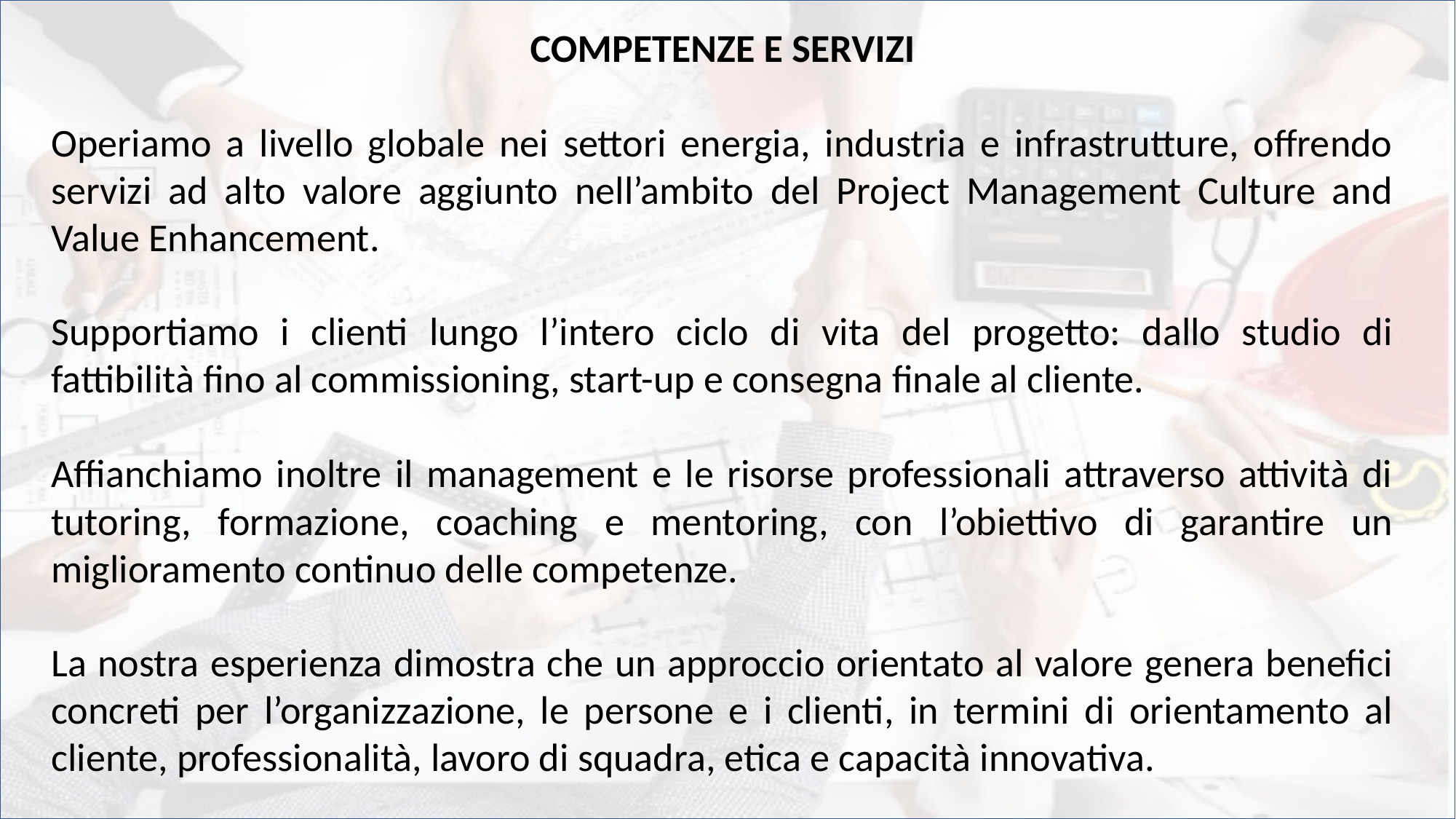

COMPETENZE E SERVIZI

Operiamo a livello globale nei settori energia, industria e infrastrutture, offrendo servizi ad alto valore aggiunto nell’ambito del Project Management Culture and Value Enhancement.

Supportiamo i clienti lungo l’intero ciclo di vita del progetto: dallo studio di fattibilità fino al commissioning, start-up e consegna finale al cliente.

Affianchiamo inoltre il management e le risorse professionali attraverso attività di tutoring, formazione, coaching e mentoring, con l’obiettivo di garantire un miglioramento continuo delle competenze.

La nostra esperienza dimostra che un approccio orientato al valore genera benefici concreti per l’organizzazione, le persone e i clienti, in termini di orientamento al cliente, professionalità, lavoro di squadra, etica e capacità innovativa.